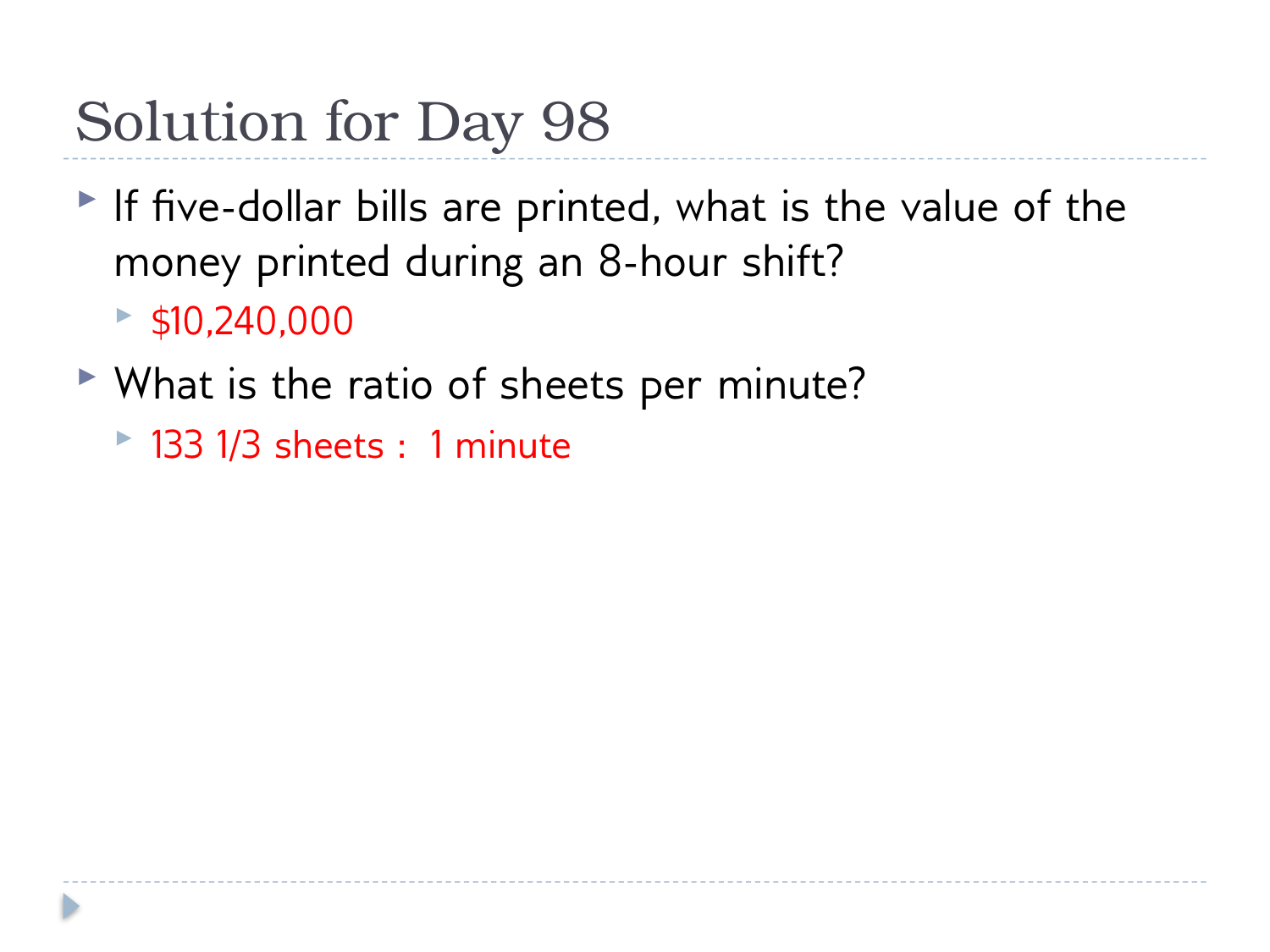

# Solution for Day 98
If five-dollar bills are printed, what is the value of the money printed during an 8-hour shift?
$10,240,000
What is the ratio of sheets per minute?
133 1/3 sheets :  1 minute